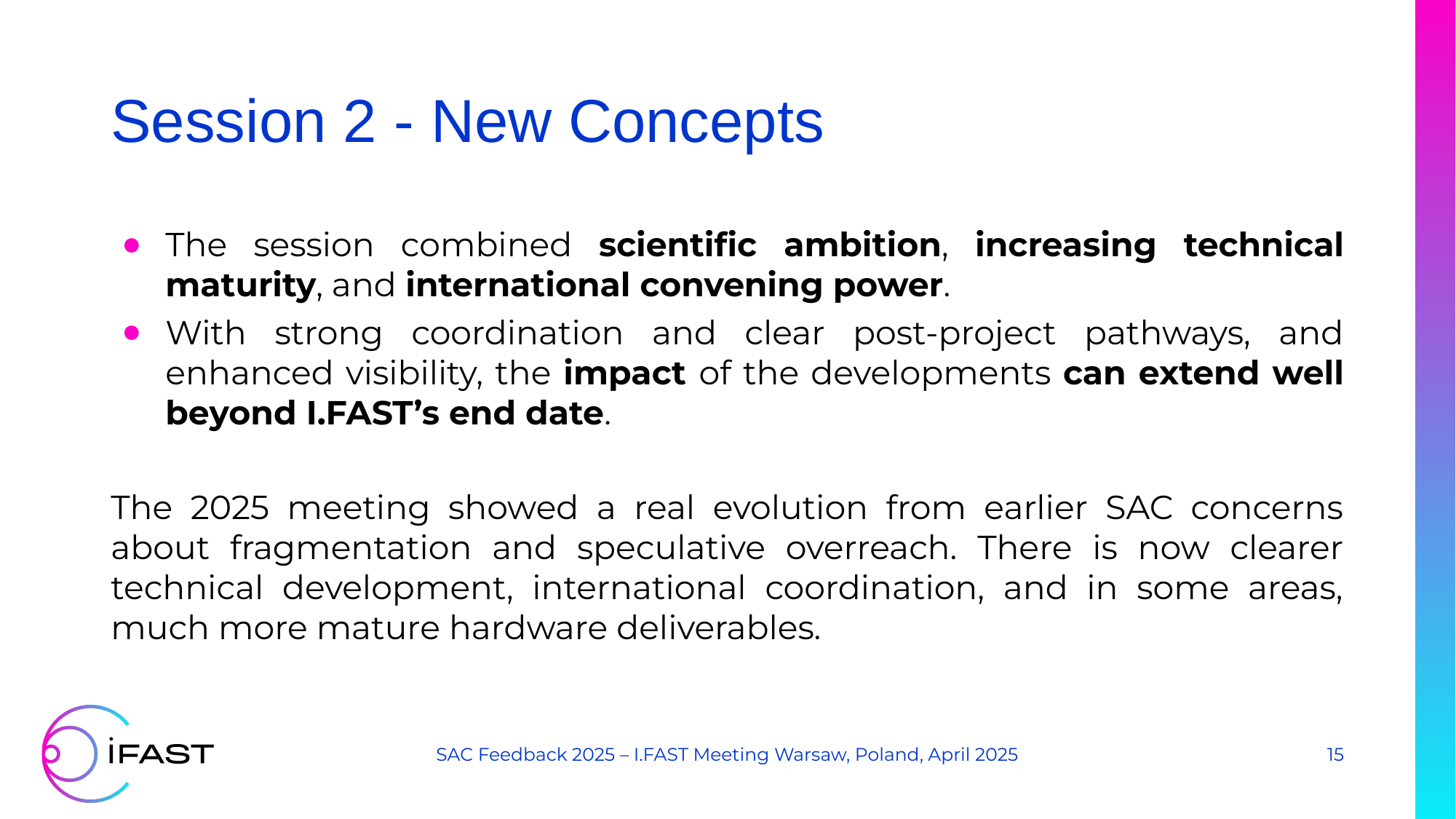

# Session 2 - New Concepts
The session combined scientific ambition, increasing technical maturity, and international convening power.
With strong coordination and clear post-project pathways, and enhanced visibility, the impact of the developments can extend well beyond I.FAST’s end date.

The 2025 meeting showed a real evolution from earlier SAC concerns about fragmentation and speculative overreach. There is now clearer technical development, international coordination, and in some areas, much more mature hardware deliverables.
SAC Feedback 2025 – I.FAST Meeting Warsaw, Poland, April 2025
15